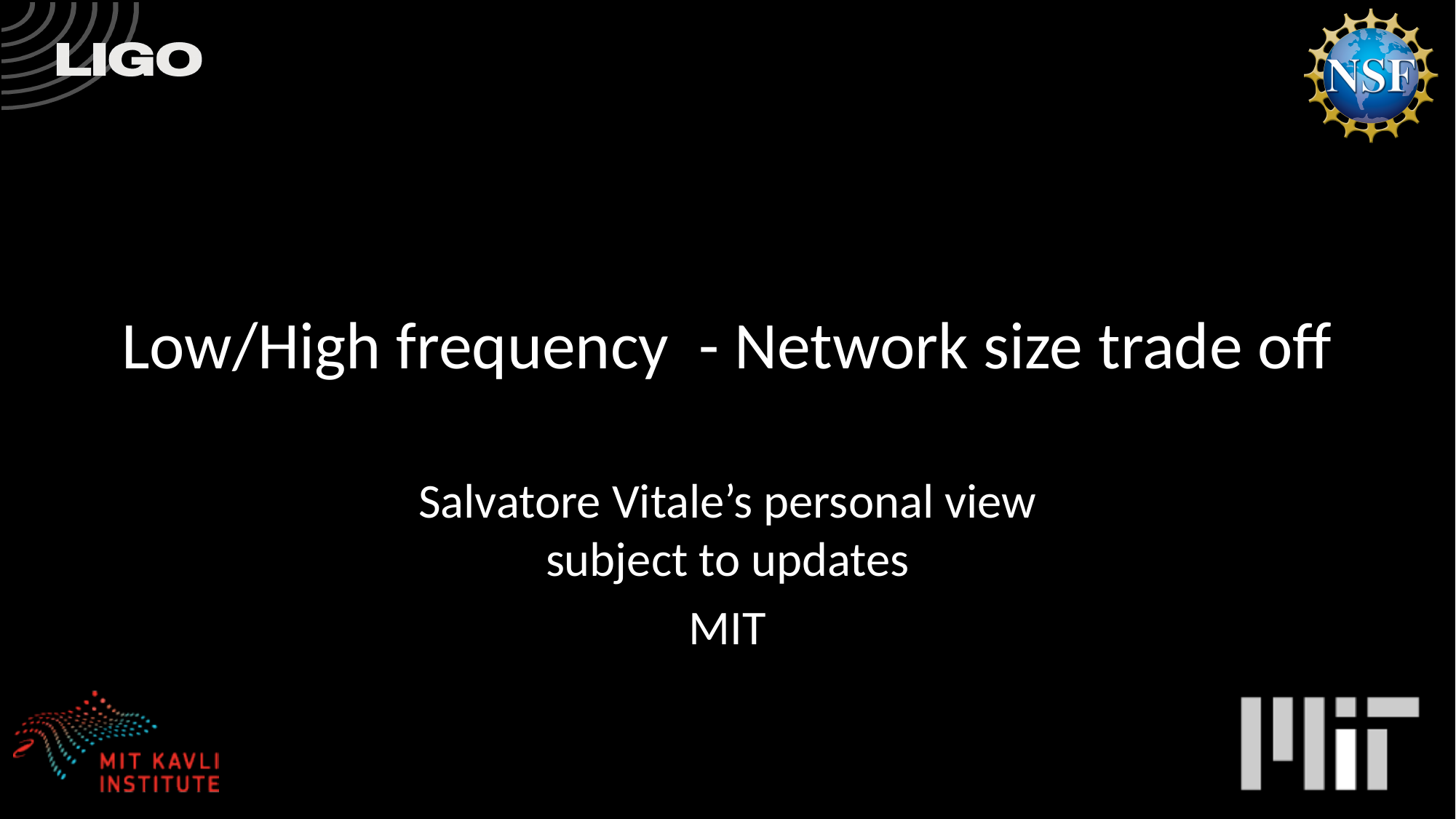

# Low/High frequency  - Network size trade off
Salvatore Vitale’s personal view
subject to updates
MIT